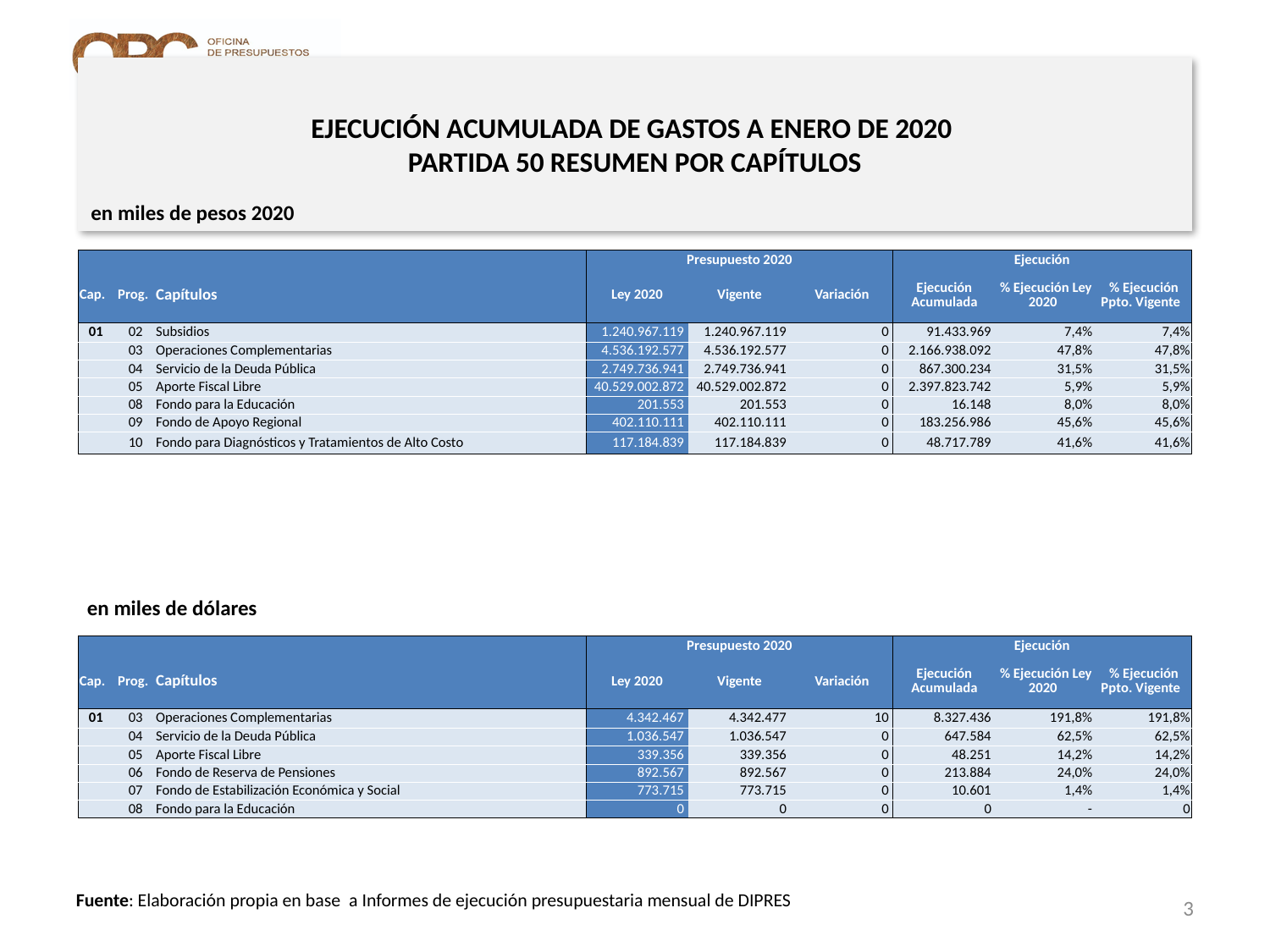

# EJECUCIÓN ACUMULADA DE GASTOS A ENERO DE 2020 PARTIDA 50 RESUMEN POR CAPÍTULOS
en miles de pesos 2020
|  |  |  | Presupuesto 2020 |  |  | Ejecución |  |  |
| --- | --- | --- | --- | --- | --- | --- | --- | --- |
| Cap. | Prog. | Capítulos | Ley 2020 | Vigente | Variación | Ejecución Acumulada | % Ejecución Ley 2020 | % Ejecución Ppto. Vigente |
| 01 | 02 | Subsidios | 1.240.967.119 | 1.240.967.119 | 0 | 91.433.969 | 7,4% | 7,4% |
|  | 03 | Operaciones Complementarias | 4.536.192.577 | 4.536.192.577 | 0 | 2.166.938.092 | 47,8% | 47,8% |
|  | 04 | Servicio de la Deuda Pública | 2.749.736.941 | 2.749.736.941 | 0 | 867.300.234 | 31,5% | 31,5% |
|  | 05 | Aporte Fiscal Libre | 40.529.002.872 | 40.529.002.872 | 0 | 2.397.823.742 | 5,9% | 5,9% |
|  | 08 | Fondo para la Educación | 201.553 | 201.553 | 0 | 16.148 | 8,0% | 8,0% |
|  | 09 | Fondo de Apoyo Regional | 402.110.111 | 402.110.111 | 0 | 183.256.986 | 45,6% | 45,6% |
|  | 10 | Fondo para Diagnósticos y Tratamientos de Alto Costo | 117.184.839 | 117.184.839 | 0 | 48.717.789 | 41,6% | 41,6% |
en miles de dólares
|  |  |  | Presupuesto 2020 |  |  | Ejecución |  |  |
| --- | --- | --- | --- | --- | --- | --- | --- | --- |
| Cap. | Prog. | Capítulos | Ley 2020 | Vigente | Variación | Ejecución Acumulada | % Ejecución Ley 2020 | % Ejecución Ppto. Vigente |
| 01 | 03 | Operaciones Complementarias | 4.342.467 | 4.342.477 | 10 | 8.327.436 | 191,8% | 191,8% |
|  | 04 | Servicio de la Deuda Pública | 1.036.547 | 1.036.547 | 0 | 647.584 | 62,5% | 62,5% |
|  | 05 | Aporte Fiscal Libre | 339.356 | 339.356 | 0 | 48.251 | 14,2% | 14,2% |
|  | 06 | Fondo de Reserva de Pensiones | 892.567 | 892.567 | 0 | 213.884 | 24,0% | 24,0% |
|  | 07 | Fondo de Estabilización Económica y Social | 773.715 | 773.715 | 0 | 10.601 | 1,4% | 1,4% |
|  | 08 | Fondo para la Educación | 0 | 0 | 0 | 0 | - | 0 |
3